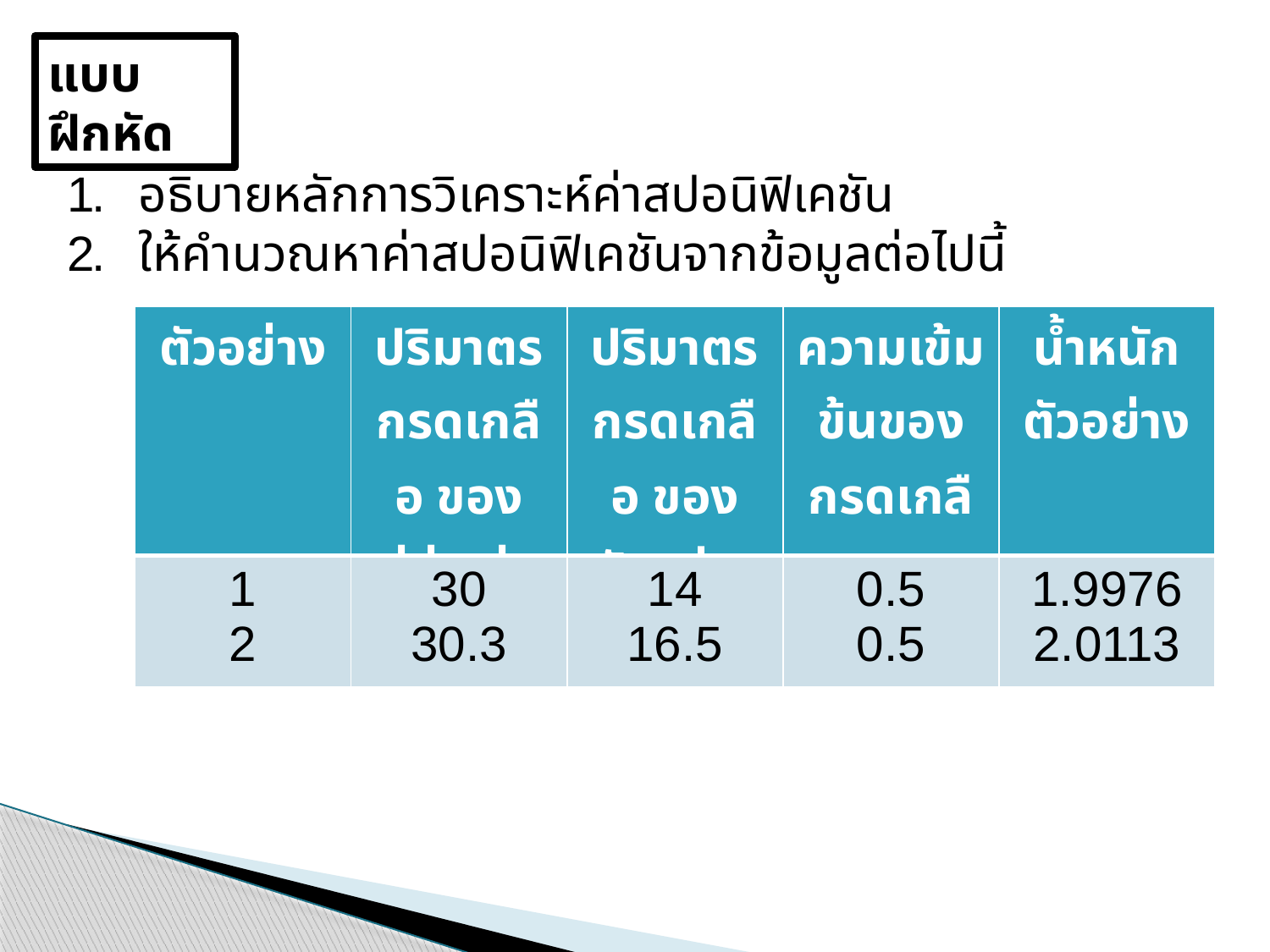

แบบฝึกหัด
อธิบายหลักการวิเคราะห์ค่าสปอนิฟิเคชัน
ให้คำนวณหาค่าสปอนิฟิเคชันจากข้อมูลต่อไปนี้
| ตัวอย่าง | ปริมาตรกรดเกลือ ของ blank | ปริมาตรกรดเกลือ ของตัวอย่าง | ความเข้มข้นของกรดเกลือ | น้ำหนักตัวอย่าง |
| --- | --- | --- | --- | --- |
| 1 2 | 30 30.3 | 14 16.5 | 0.5 0.5 | 1.9976 2.0113 |